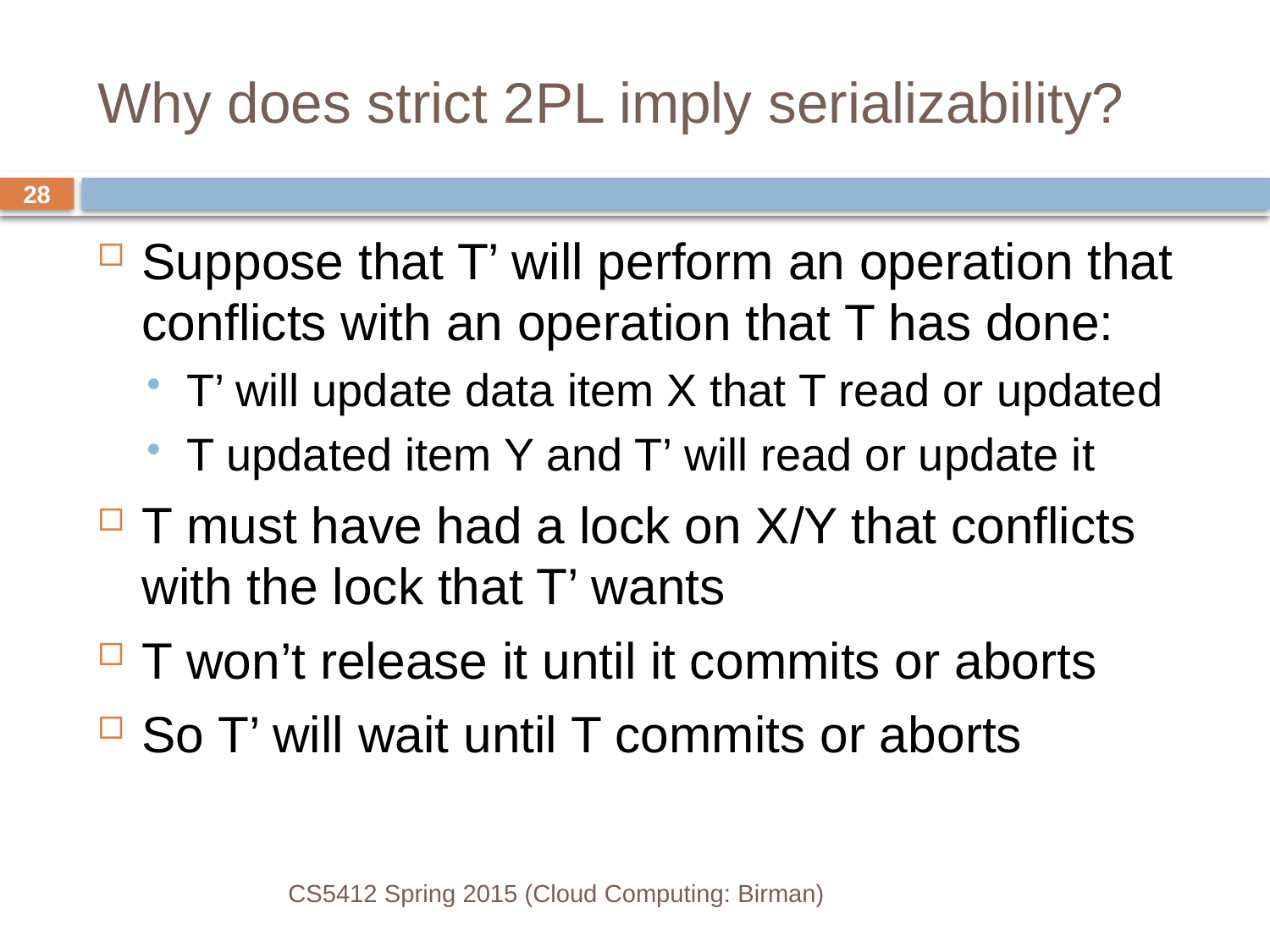

# Why does strict 2PL imply serializability?
28
Suppose that T’ will perform an operation that conflicts with an operation that T has done:
T’ will update data item X that T read or updated
T updated item Y and T’ will read or update it
T must have had a lock on X/Y that conflicts with the lock that T’ wants
T won’t release it until it commits or aborts
So T’ will wait until T commits or aborts
CS5412 Spring 2015 (Cloud Computing: Birman)